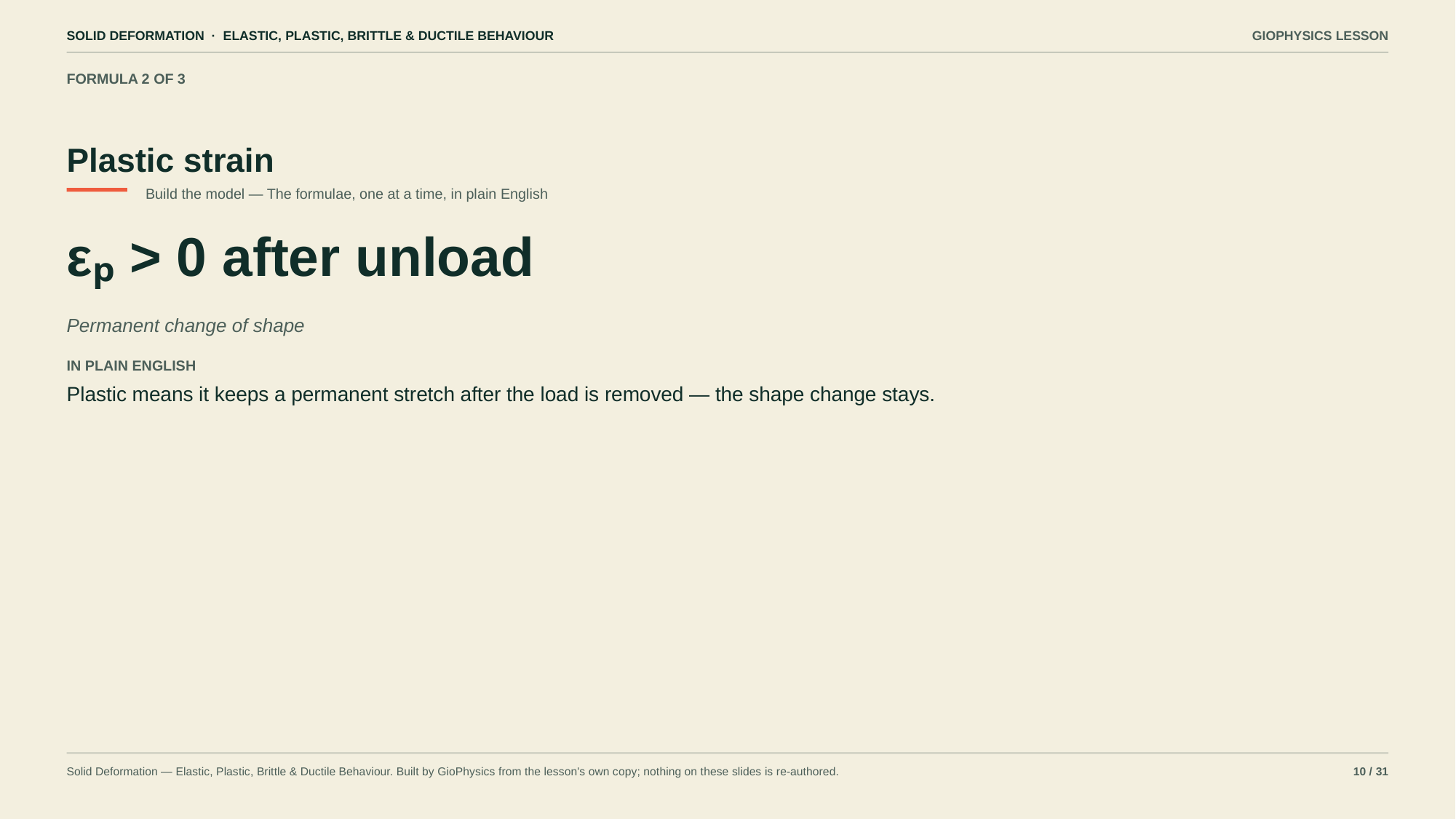

SOLID DEFORMATION  ·  ELASTIC, PLASTIC, BRITTLE & DUCTILE BEHAVIOUR
GIOPHYSICS LESSON

FORMULA 2 OF 3
Plastic strain
Build the model — The formulae, one at a time, in plain English

εₚ > 0 after unload
Permanent change of shape
IN PLAIN ENGLISH
Plastic means it keeps a permanent stretch after the load is removed — the shape change stays.

Solid Deformation — Elastic, Plastic, Brittle & Ductile Behaviour. Built by GioPhysics from the lesson's own copy; nothing on these slides is re-authored.
10 / 31